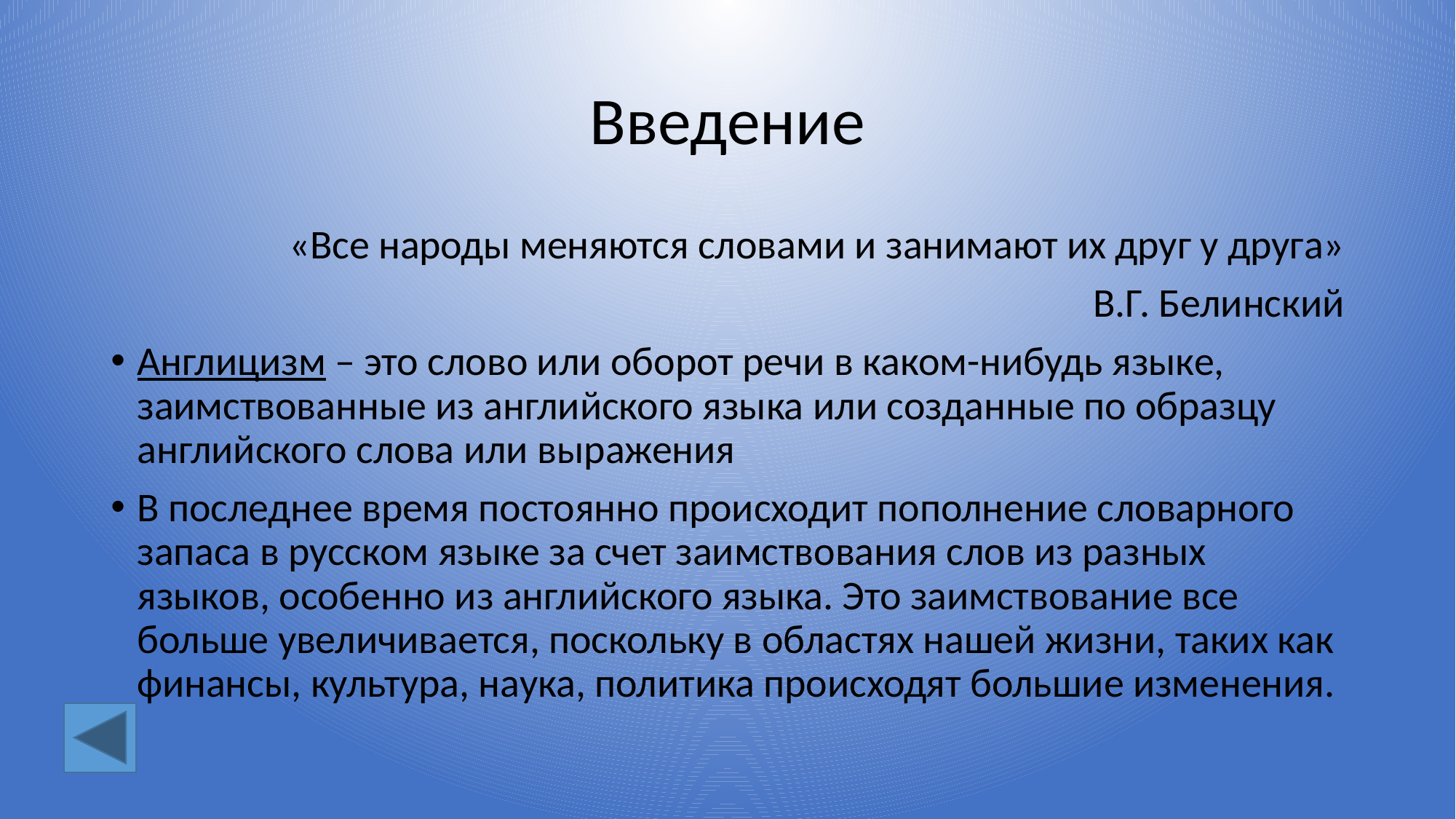

# Введение
«Все народы меняются словами и занимают их друг у друга»
В.Г. Белинский
Англицизм – это слово или оборот речи в каком-нибудь языке, заимствованные из английского языка или созданные по образцу английского слова или выражения
В последнее время постоянно происходит пополнение словарного запаса в русском языке за счет заимствования слов из разных языков, особенно из английского языка. Это заимствование все больше увеличивается, поскольку в областях нашей жизни, таких как финансы, культура, наука, политика происходят большие изменения.